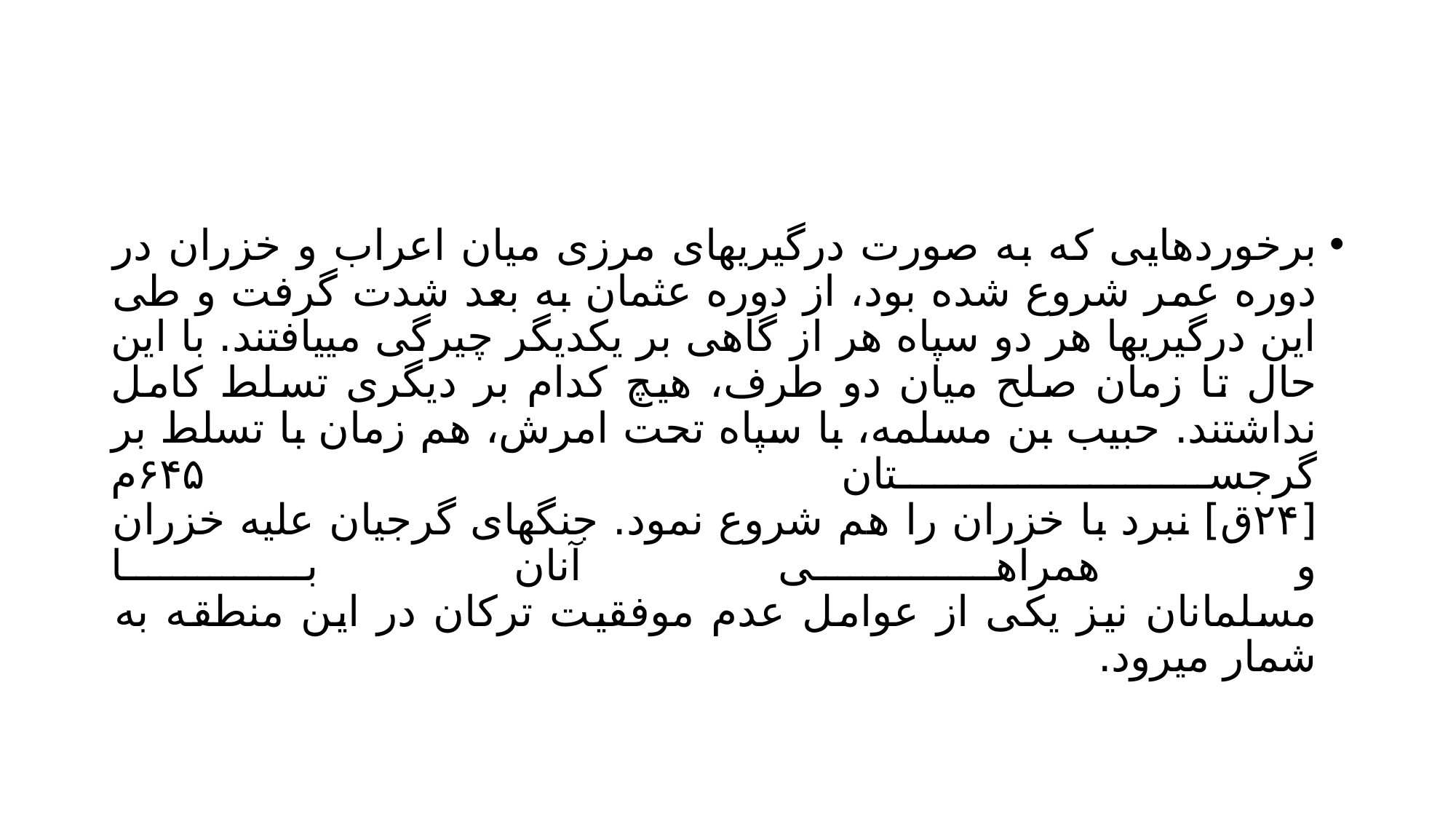

#
برخوردهایی که به صورت درگیریهای مرزی میان اعراب و خزران در دوره عمر شروع شده بود، از دوره عثمان به بعد شدت گرفت و طی این درگیریها هر دو سپاه هر از گاهی بر یکدیگر چیرگی مییافتند. با این حال تا زمان صلح میان دو طرف، هیچ کدام بر دیگری تسلط کامل
نداشتند. حبیب بن مسلمه، با سپاه تحت امرش، هم زمان با تسلط بر گرجستان ۶۴۵م
[۲۴ق] نبرد با خزران را هم شروع نمود. جنگهای گرجیان علیه خزران و همراهی آنان با
مسلمانان نیز یکی از عوامل عدم موفقیت ترکان در این منطقه به شمار میرود.